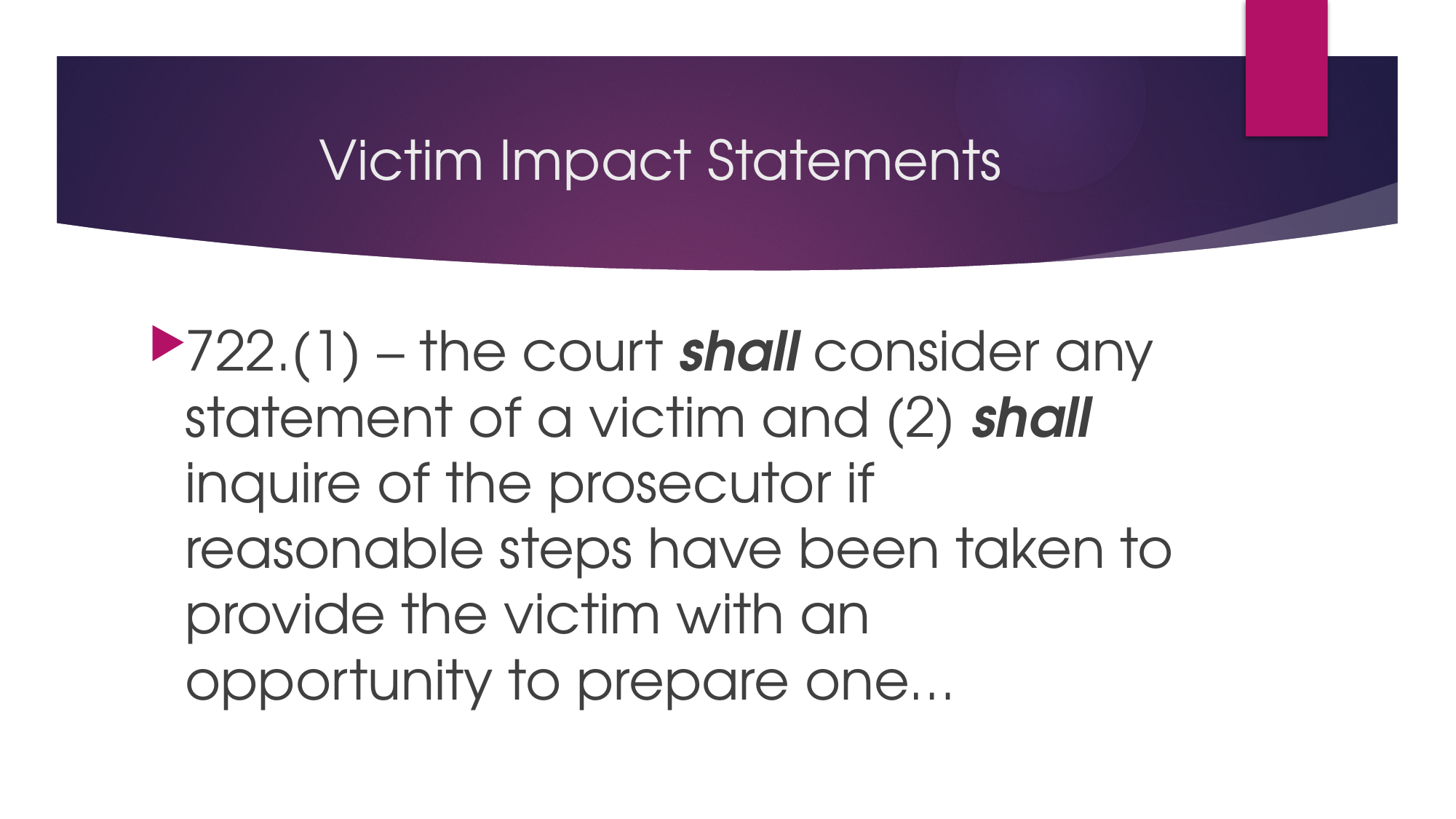

# Victim Impact Statements
722.(1) – the court shall consider any statement of a victim and (2) shall inquire of the prosecutor if reasonable steps have been taken to provide the victim with an opportunity to prepare one…